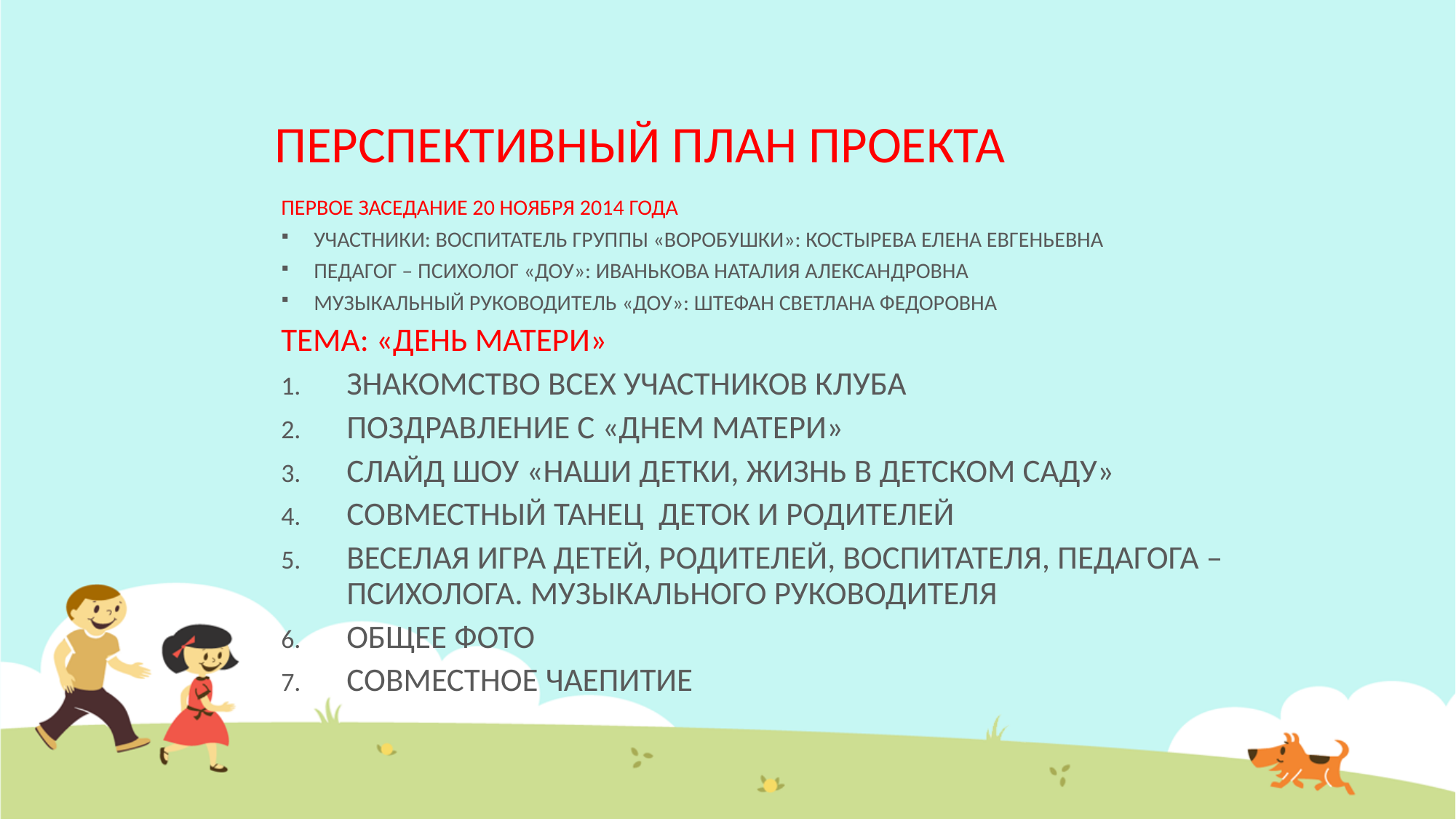

# ПЕРСПЕКТИВНЫЙ ПЛАН ПРОЕКТА
ПЕРВОЕ ЗАСЕДАНИЕ 20 НОЯБРЯ 2014 ГОДА
УЧАСТНИКИ: ВОСПИТАТЕЛЬ ГРУППЫ «ВОРОБУШКИ»: КОСТЫРЕВА ЕЛЕНА ЕВГЕНЬЕВНА
ПЕДАГОГ – ПСИХОЛОГ «ДОУ»: ИВАНЬКОВА НАТАЛИЯ АЛЕКСАНДРОВНА
МУЗЫКАЛЬНЫЙ РУКОВОДИТЕЛЬ «ДОУ»: ШТЕФАН СВЕТЛАНА ФЕДОРОВНА
ТЕМА: «ДЕНЬ МАТЕРИ»
ЗНАКОМСТВО ВСЕХ УЧАСТНИКОВ КЛУБА
ПОЗДРАВЛЕНИЕ С «ДНЕМ МАТЕРИ»
СЛАЙД ШОУ «НАШИ ДЕТКИ, ЖИЗНЬ В ДЕТСКОМ САДУ»
СОВМЕСТНЫЙ ТАНЕЦ  ДЕТОК И РОДИТЕЛЕЙ
ВЕСЕЛАЯ ИГРА ДЕТЕЙ, РОДИТЕЛЕЙ, ВОСПИТАТЕЛЯ, ПЕДАГОГА – ПСИХОЛОГА. МУЗЫКАЛЬНОГО РУКОВОДИТЕЛЯ
ОБЩЕЕ ФОТО
СОВМЕСТНОЕ ЧАЕПИТИЕ